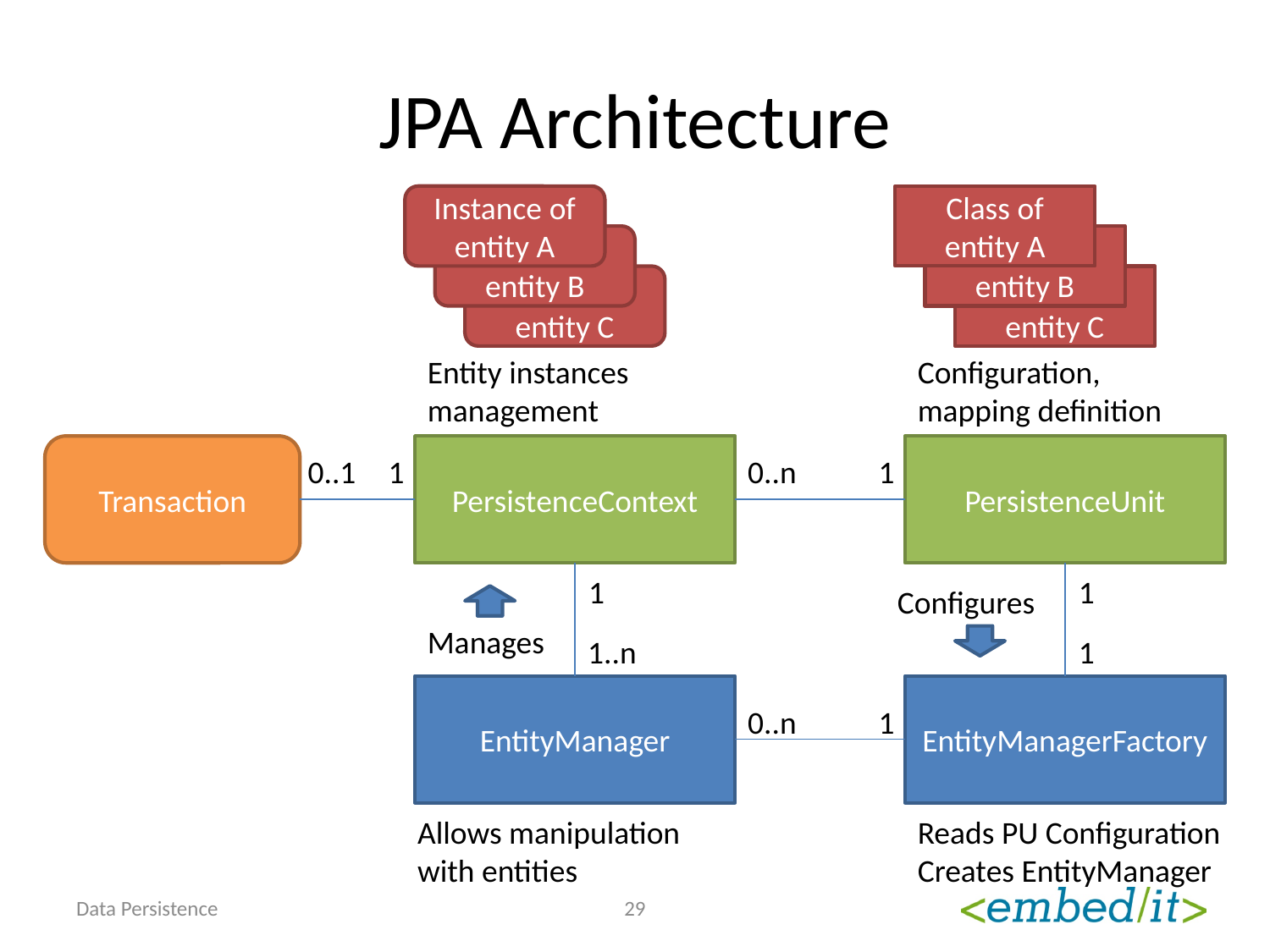

# JPA Architecture
Instance of entity A
Class of
entity A
Instance entity B
Třída
entity B
Instance entity C
Třída
entity C
Entity instances management
Configuration, mapping definition
Transaction
PersistenceContext
PersistenceUnit
0..1
1
0..n
1
1
1
Configures

Manages
1..n

1
EntityManager
EntityManagerFactory
0..n
1
Allows manipulation with entities
Reads PU Configuration
Creates EntityManager
Data Persistence
29